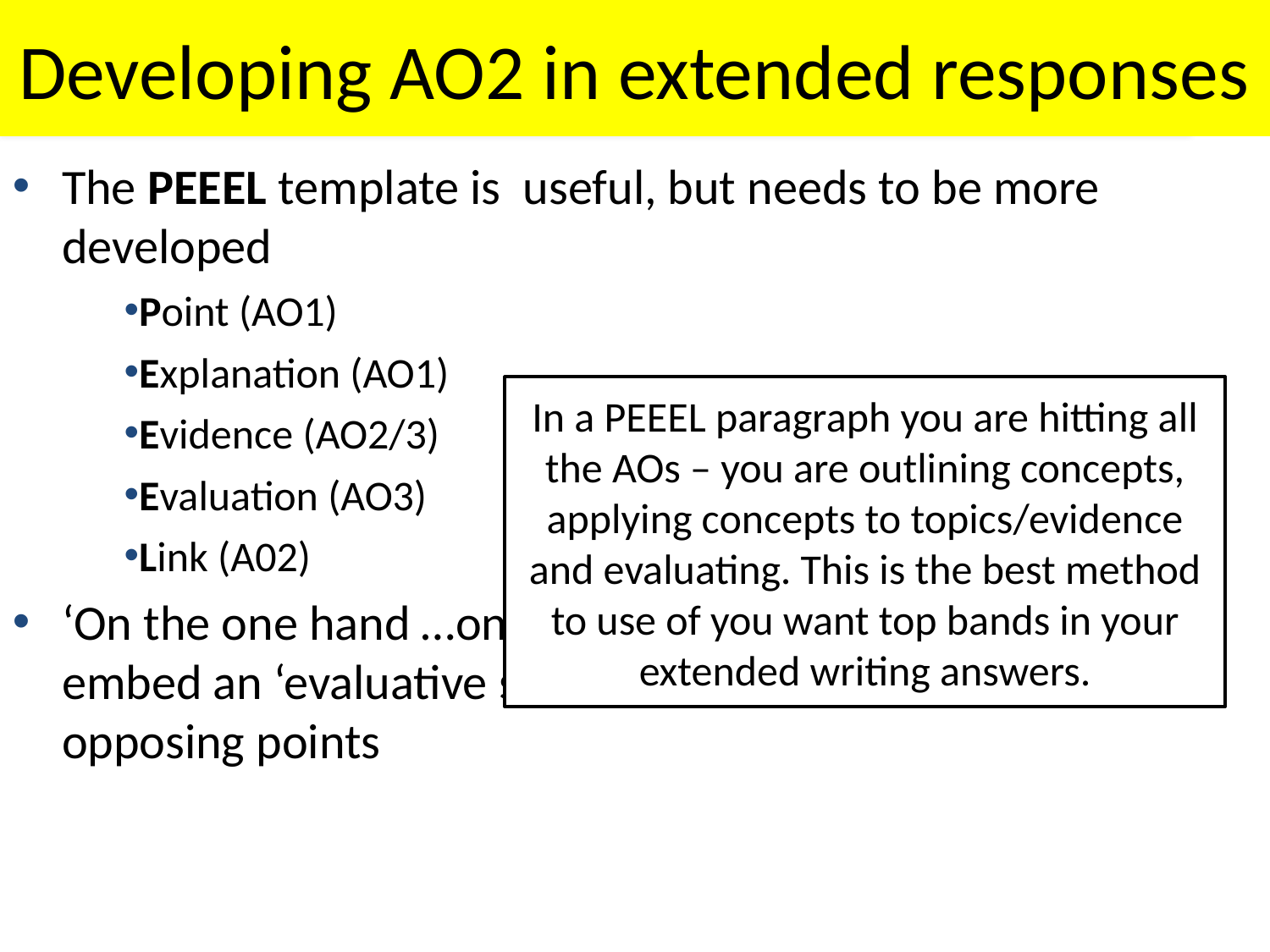

# Developing AO2 in extended responses
The PEEEL template is  useful, but needs to be more developed
Point (AO1)
Explanation (AO1)
Evidence (AO2/3)
Evaluation (AO3)
Link (A02)
‘On the one hand …on the other’ approaches can help to embed an ‘evaluative stance’, but avoid descriptive lists of opposing points

In a PEEEL paragraph you are hitting all the AOs – you are outlining concepts, applying concepts to topics/evidence and evaluating. This is the best method to use of you want top bands in your extended writing answers.